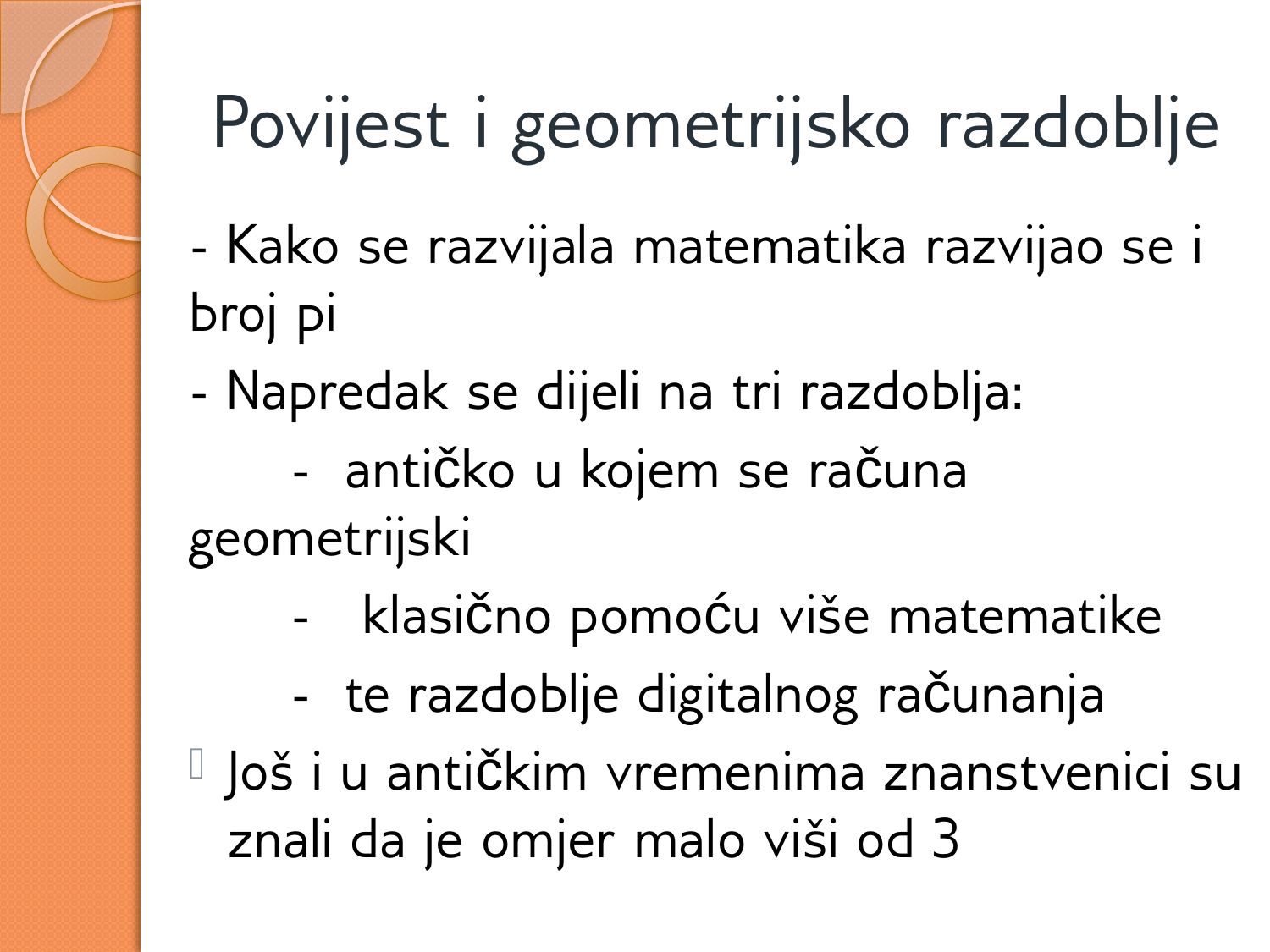

# Povijest i geometrijsko razdoblje
- Kako se razvijala matematika razvijao se i broj pi
- Napredak se dijeli na tri razdoblja:
      -  antičko u kojem se računa geometrijski
      -   klasično pomoću više matematike
      -  te razdoblje digitalnog računanja
Još i u antičkim vremenima znanstvenici su znali da je omjer malo viši od 3